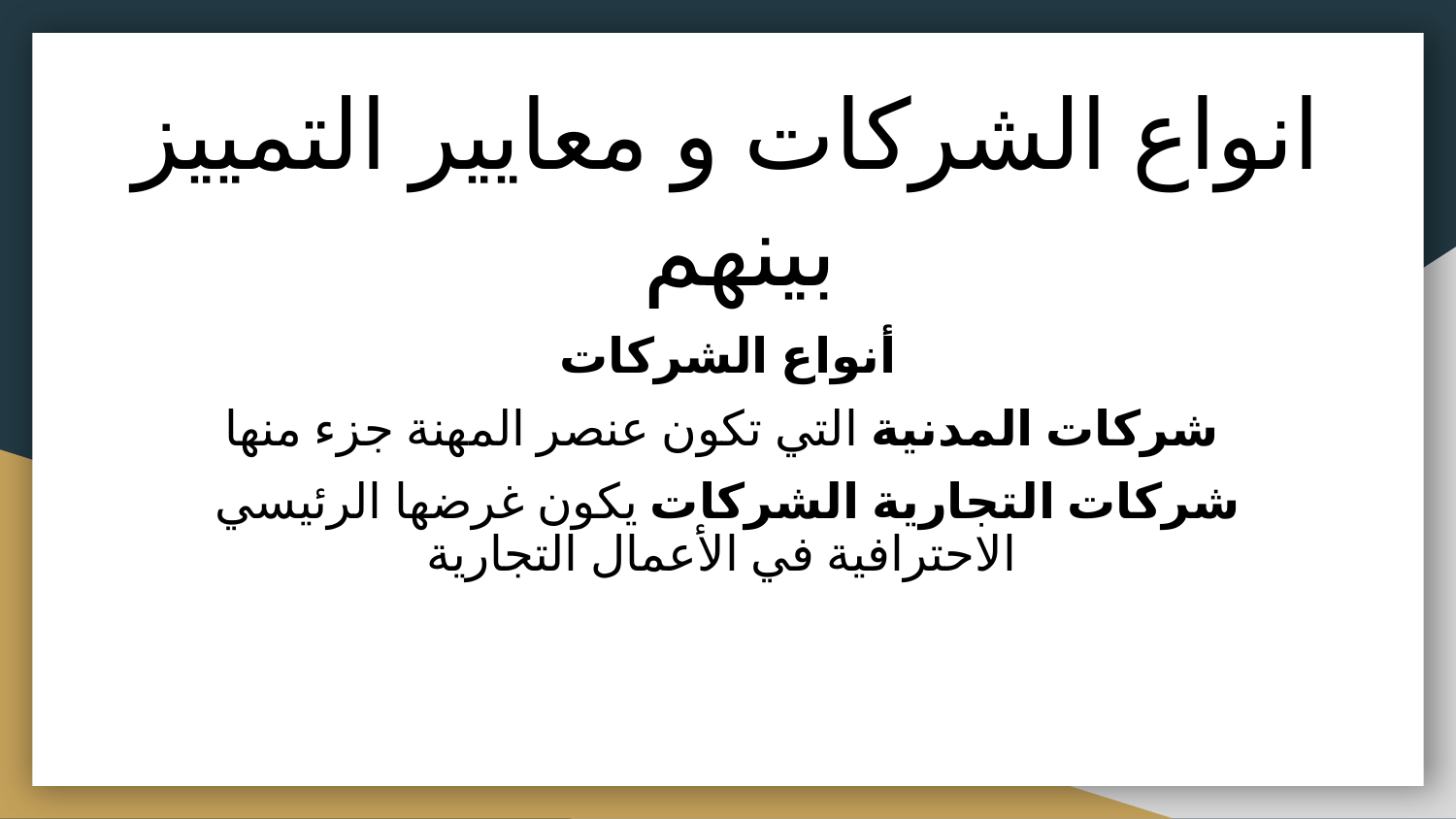

# انواع الشركات و معايير التمييز بينهم
أنواع الشركات
شركات المدنية التي تكون عنصر المهنة جزء منها
شركات التجارية الشركات يكون غرضها الرئيسي الاحترافية في الأعمال التجارية